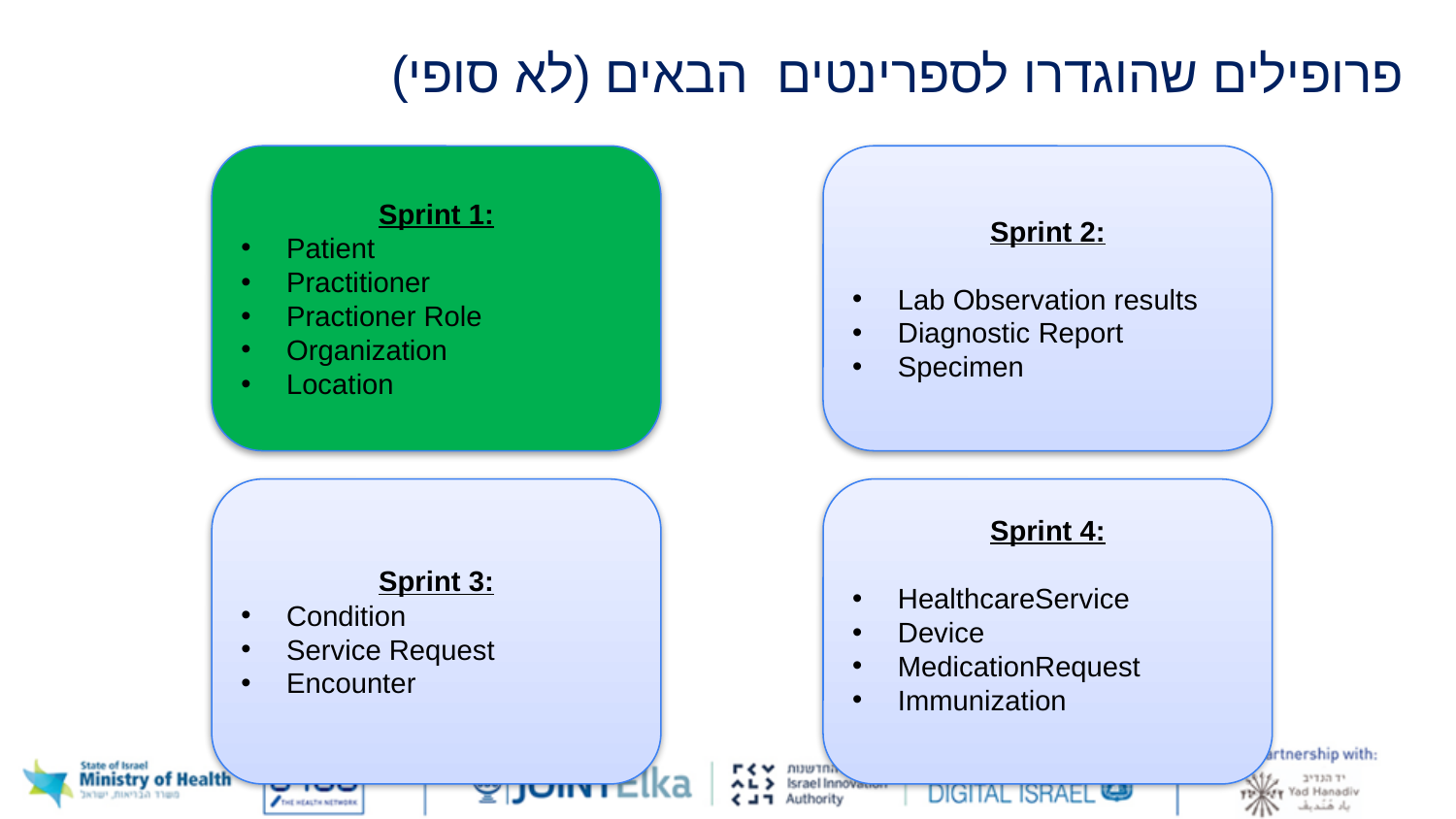

# פרופילים שהוגדרו לספרינטים  הבאים (לא סופי)
Sprint 1:
Patient
Practitioner
Practioner Role
Organization
Location
Sprint 2:

Lab Observation results
Diagnostic Report
Specimen
Sprint 3:
Condition
Service Request
Encounter
Sprint 4:

HealthcareService
Device
MedicationRequest
Immunization